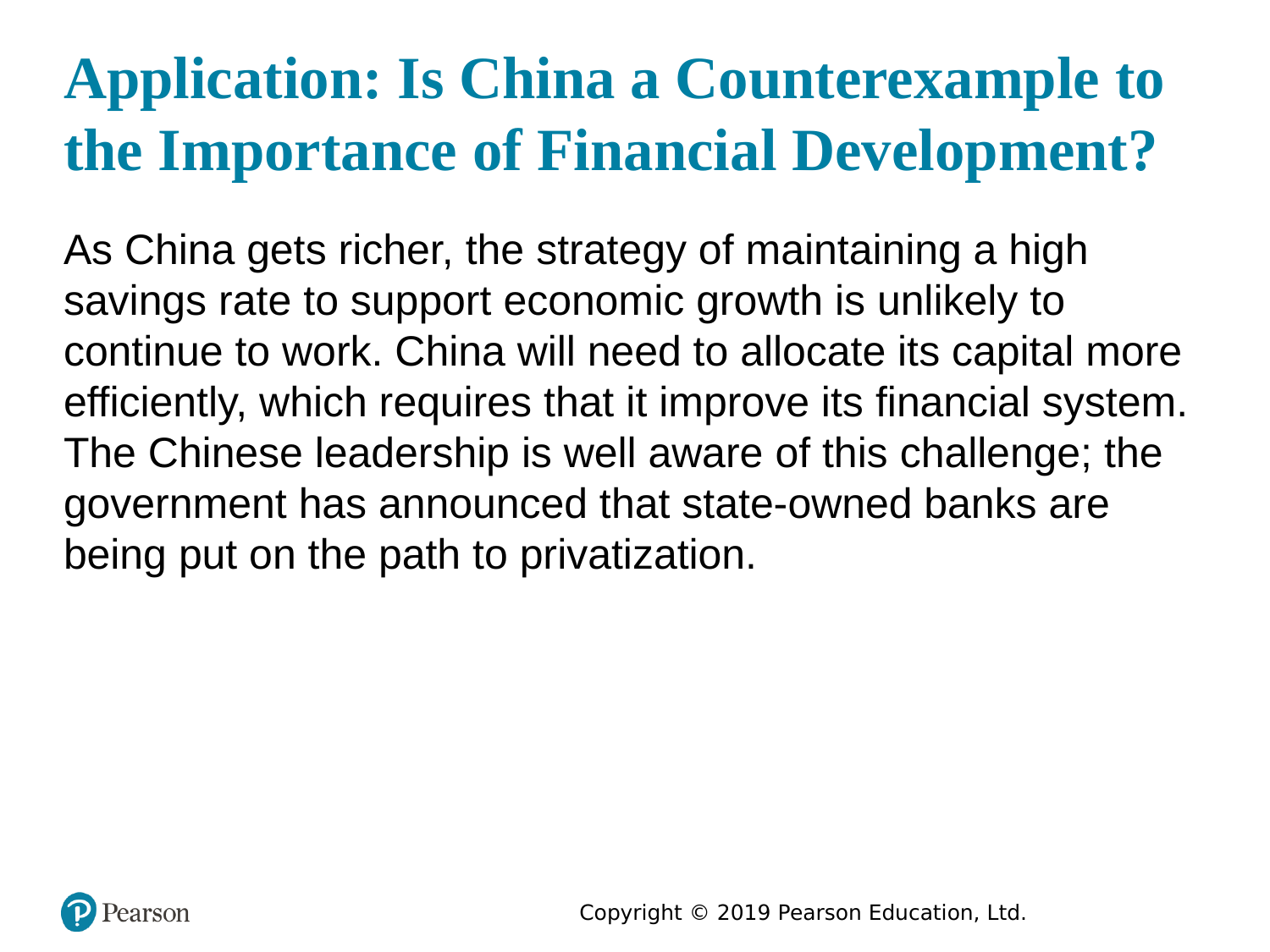

# Application: Is China a Counterexample to the Importance of Financial Development?
As China gets richer, the strategy of maintaining a high savings rate to support economic growth is unlikely to continue to work. China will need to allocate its capital more efficiently, which requires that it improve its financial system. The Chinese leadership is well aware of this challenge; the government has announced that state-owned banks are being put on the path to privatization.